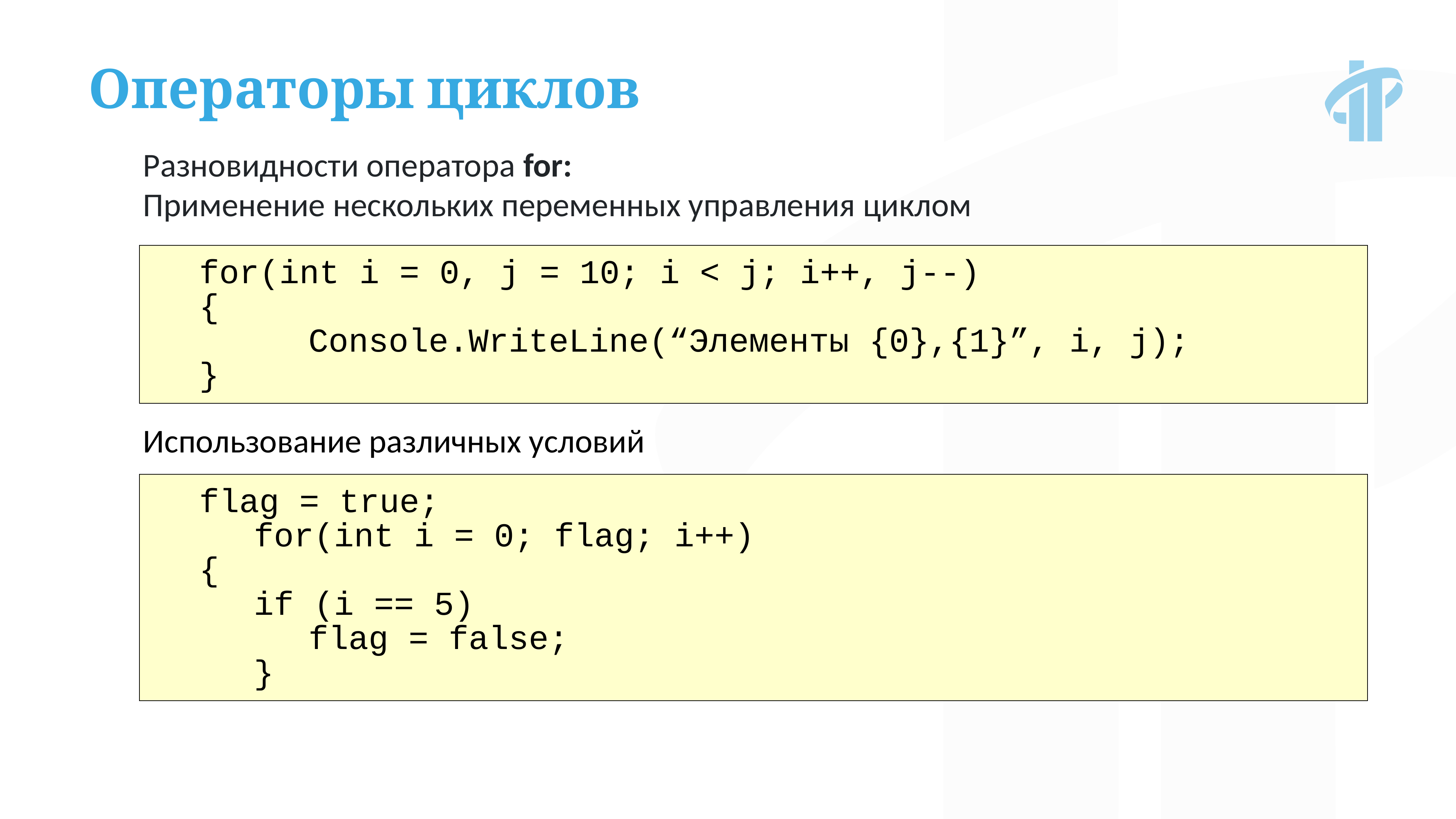

Операторы циклов
Разновидности оператора for:
Применение нескольких переменных управления циклом

for(int i = 0, j = 10; i < j; i++, j--)
{
		Console.WriteLine(“Элементы {0},{1}”, i, j);
}

Использование различных условий

flag = true;
	for(int i = 0; flag; i++)
{
	if (i == 5)
		flag = false;
	}